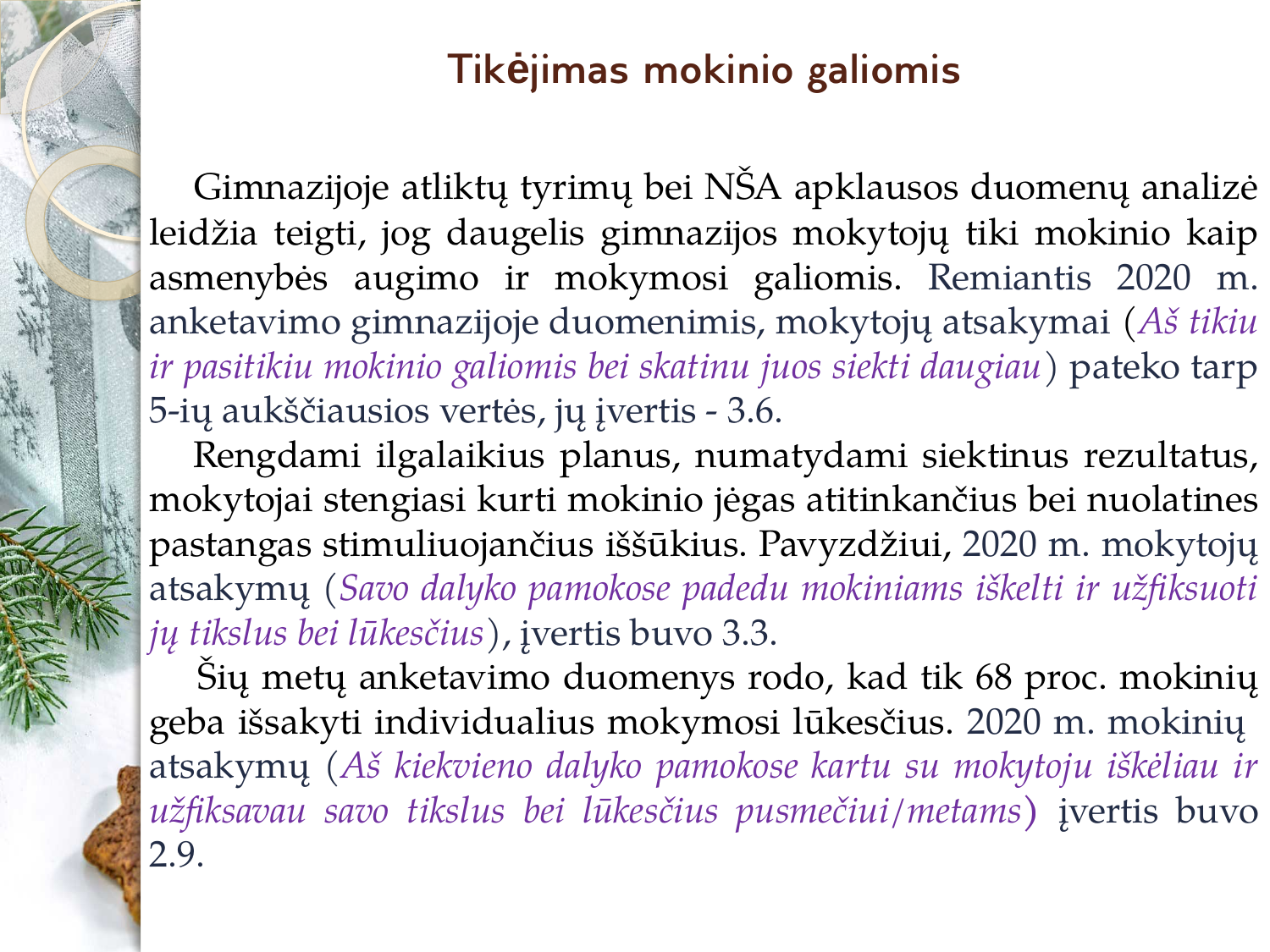

Tikėjimas mokinio galiomis
   Gimnazijoje atliktų tyrimų bei NŠA apklausos duomenų analizė leidžia teigti, jog daugelis gimnazijos mokytojų tiki mokinio kaip asmenybės augimo ir mokymosi galiomis. Remiantis 2020 m. anketavimo gimnazijoje duomenimis, mokytojų atsakymai (Aš tikiu ir pasitikiu mokinio galiomis bei skatinu juos siekti daugiau) pateko tarp 5-ių aukščiausios vertės, jų įvertis - 3.6.
   Rengdami ilgalaikius planus, numatydami siektinus rezultatus, mokytojai stengiasi kurti mokinio jėgas atitinkančius bei nuolatines pastangas stimuliuojančius iššūkius. Pavyzdžiui, 2020 m. mokytojų atsakymų (Savo dalyko pamokose padedu mokiniams iškelti ir užfiksuoti jų tikslus bei lūkesčius), įvertis buvo 3.3.
    Šių metų anketavimo duomenys rodo, kad tik 68 proc. mokinių geba išsakyti individualius mokymosi lūkesčius. 2020 m. mokinių  atsakymų (Aš kiekvieno dalyko pamokose kartu su mokytoju iškėliau ir užfiksavau savo tikslus bei lūkesčius pusmečiui/metams) įvertis buvo 2.9.